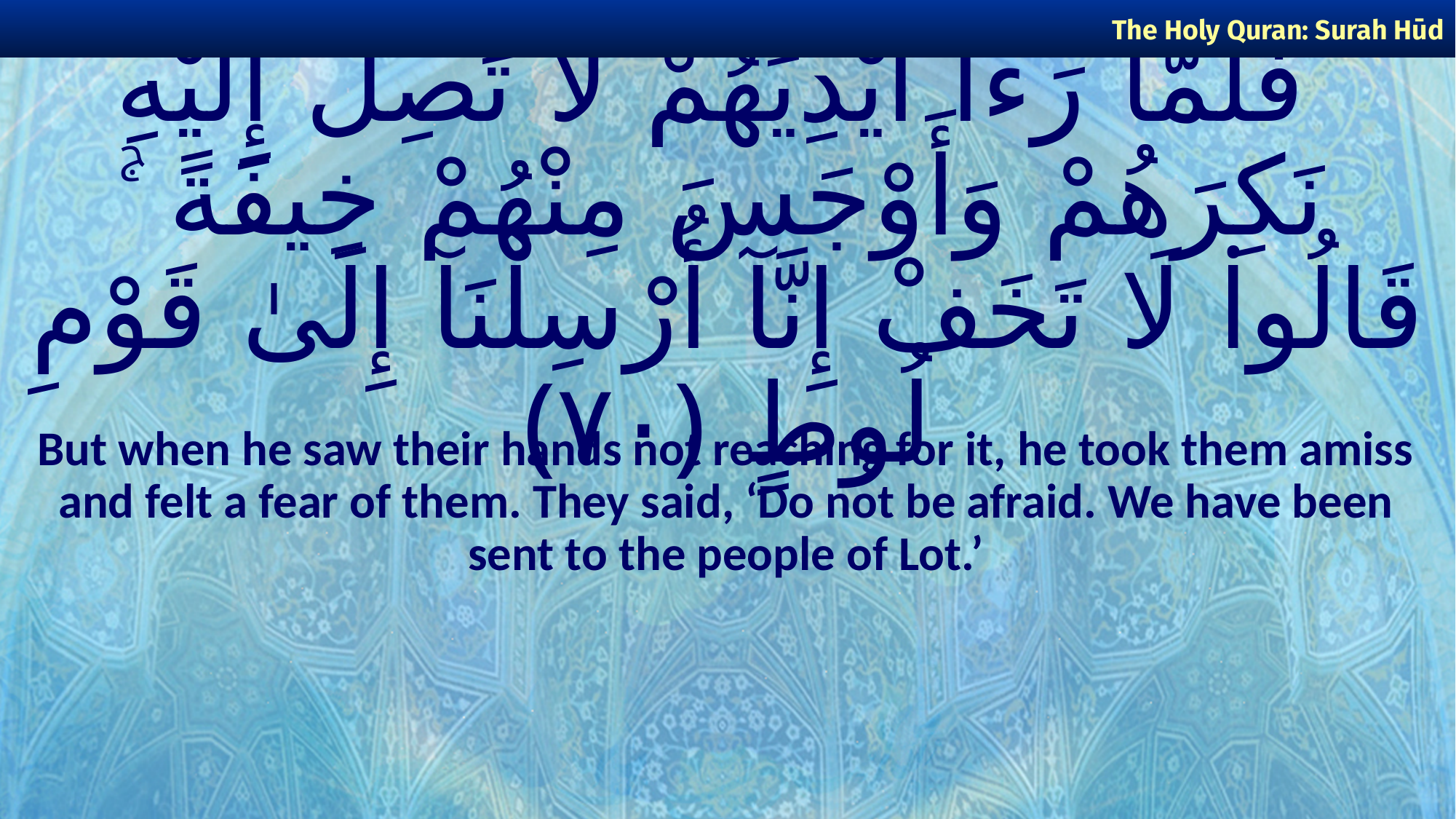

The Holy Quran: Surah Hūd
# فَلَمَّا رَءَآ أَيْدِيَهُمْ لَا تَصِلُ إِلَيْهِ نَكِرَهُمْ وَأَوْجَسَ مِنْهُمْ خِيفَةً ۚ قَالُوا۟ لَا تَخَفْ إِنَّآ أُرْسِلْنَآ إِلَىٰ قَوْمِ لُوطٍ ﴿٧٠﴾
But when he saw their hands not reaching for it, he took them amiss and felt a fear of them. They said, ‘Do not be afraid. We have been sent to the people of Lot.’